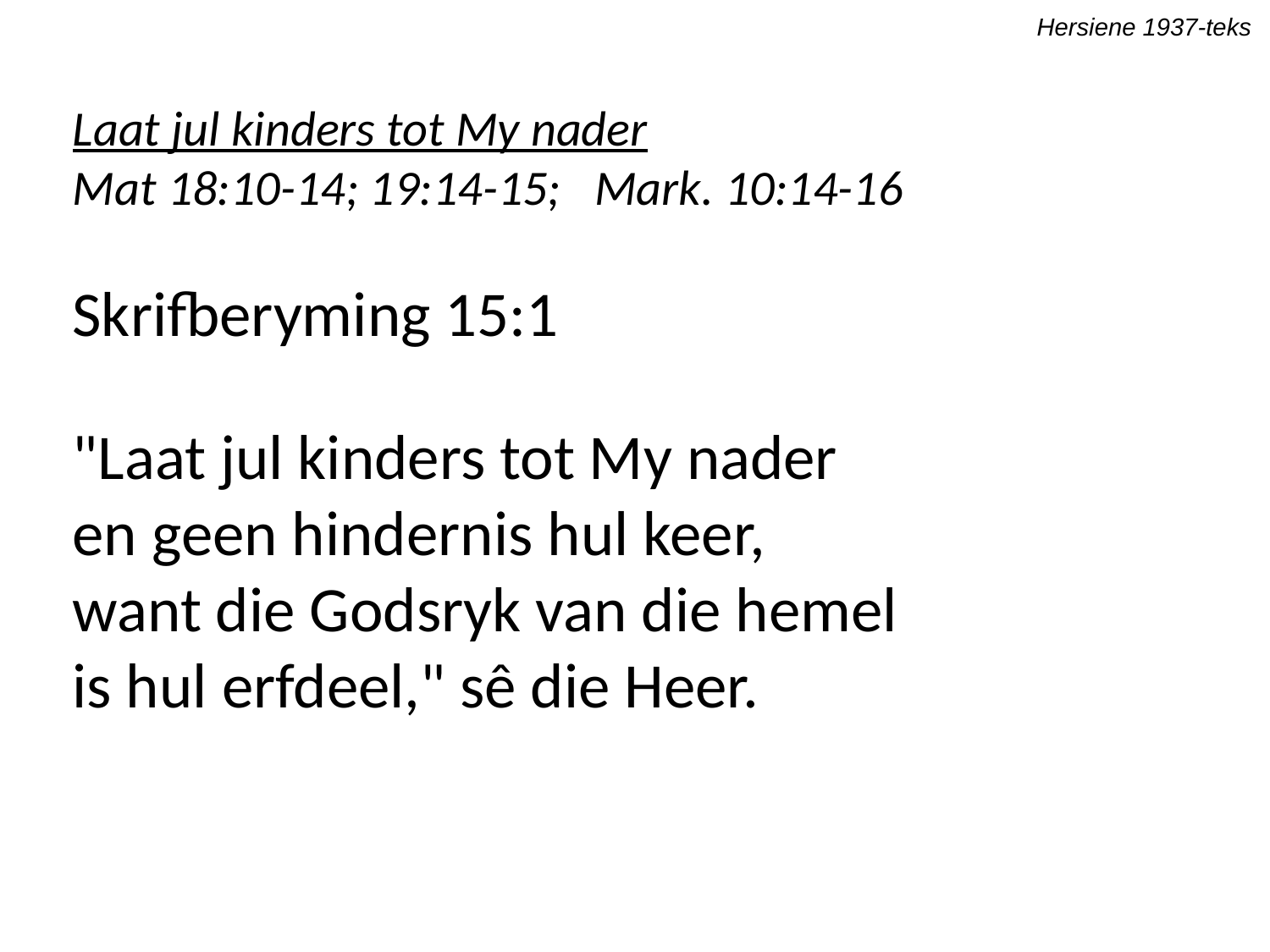

Hersiene 1937-teks
Laat jul kinders tot My nader
Mat 18:10-14; 19:14-15;   Mark. 10:14-16

Skrifberyming 15:1

"Laat jul kinders tot My nader
en geen hindernis hul keer,
want die Godsryk van die hemel
is hul erfdeel," sê die Heer.